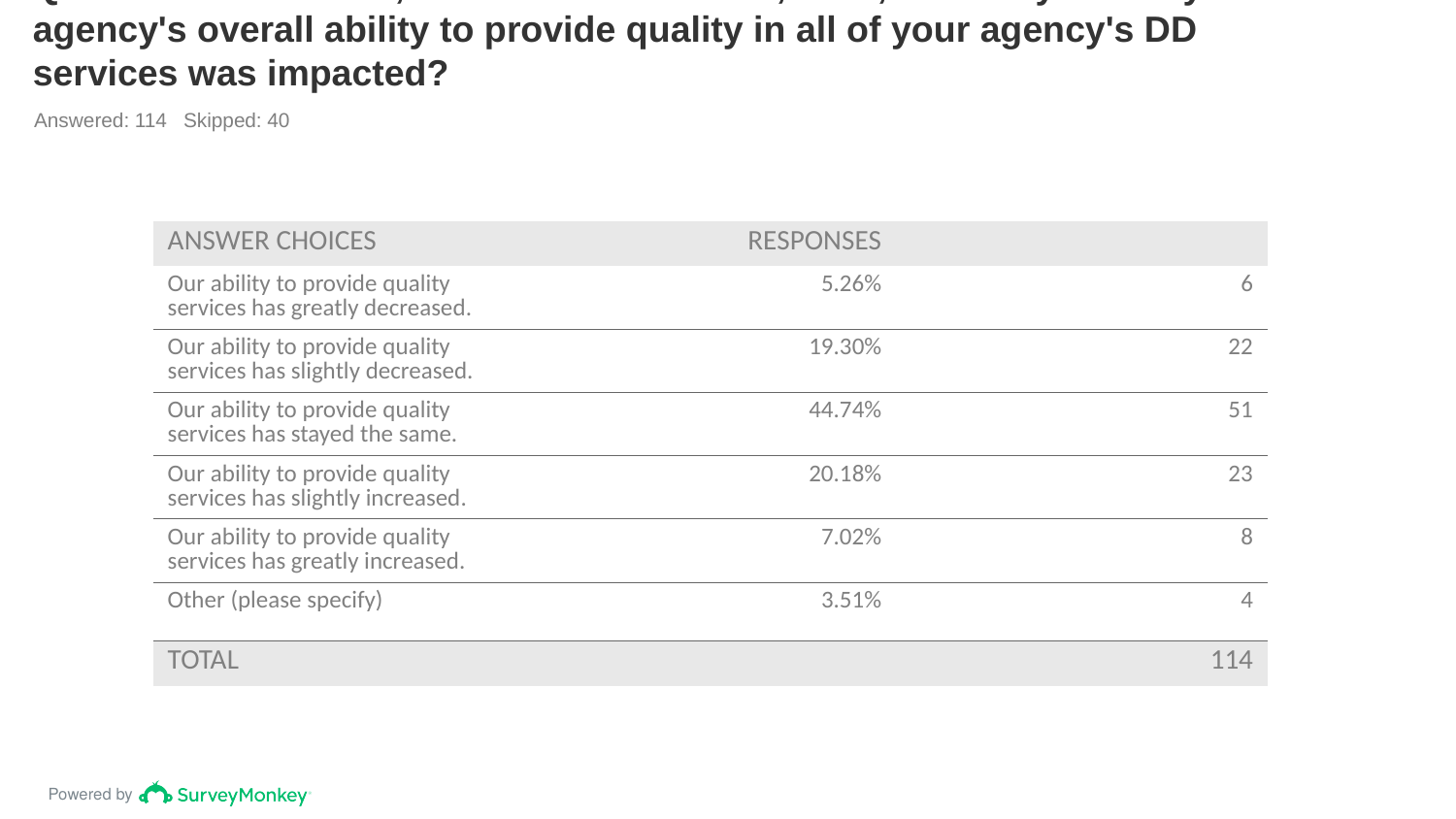

# Q10: From October 1, 2023 to December 31, 2023, how do you feel your agency's overall ability to provide quality in all of your agency's DD services was impacted?
Answered: 114   Skipped: 40
| ANSWER CHOICES | RESPONSES |  |
| --- | --- | --- |
| Our ability to provide quality services has greatly decreased. | 5.26% | 6 |
| Our ability to provide quality services has slightly decreased. | 19.30% | 22 |
| Our ability to provide quality services has stayed the same. | 44.74% | 51 |
| Our ability to provide quality services has slightly increased. | 20.18% | 23 |
| Our ability to provide quality services has greatly increased. | 7.02% | 8 |
| Other (please specify) | 3.51% | 4 |
| TOTAL |  | 114 |